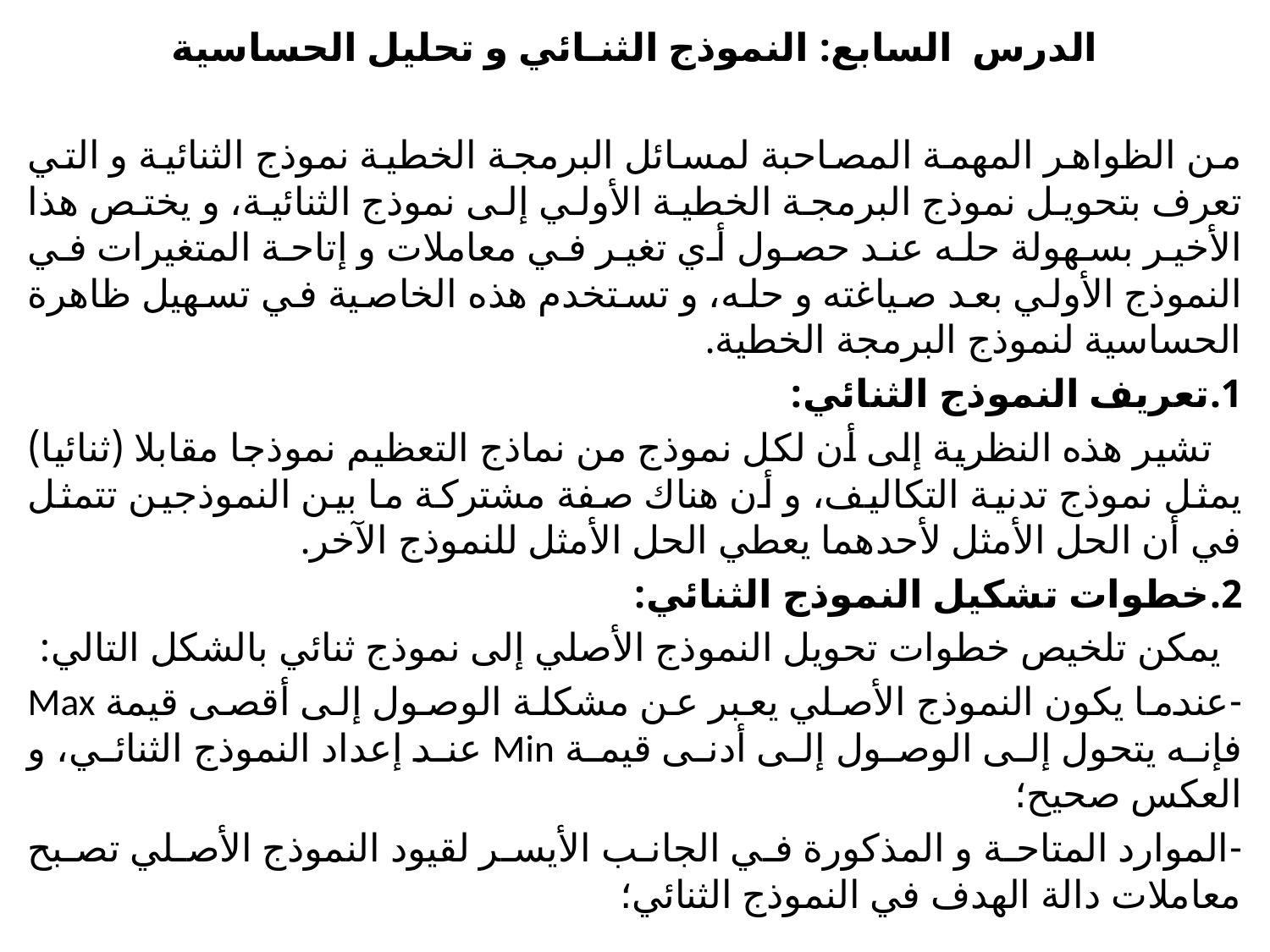

الدرس  السابع: النموذج الثنـائي و تحليل الحساسية

من الظواهر المهمة المصاحبة لمسائل البرمجة الخطية نموذج الثنائية و التي تعرف بتحويل نموذج البرمجة الخطية الأولي إلى نموذج الثنائية، و يختص هذا الأخير بسهولة حله عند حصول أي تغير في معاملات و إتاحة المتغيرات في النموذج الأولي بعد صياغته و حله، و تستخدم هذه الخاصية في تسهيل ظاهرة الحساسية لنموذج البرمجة الخطية.
1.تعريف النموذج الثنائي:
   تشير هذه النظرية إلى أن لكل نموذج من نماذج التعظيم نموذجا مقابلا (ثنائيا) يمثل نموذج تدنية التكاليف، و أن هناك صفة مشتركة ما بين النموذجين تتمثل في أن الحل الأمثل لأحدهما يعطي الحل الأمثل للنموذج الآخر.
2.خطوات تشكيل النموذج الثنائي:
  يمكن تلخيص خطوات تحويل النموذج الأصلي إلى نموذج ثنائي بالشكل التالي:
-	عندما يكون النموذج الأصلي يعبر عن مشكلة الوصول إلى أقصى قيمة Max فإنه يتحول إلى الوصول إلى أدنى قيمة Min عند إعداد النموذج الثنائي، و العكس صحيح؛
-	الموارد المتاحة و المذكورة في الجانب الأيسر لقيود النموذج الأصلي تصبح معاملات دالة الهدف في النموذج الثنائي؛